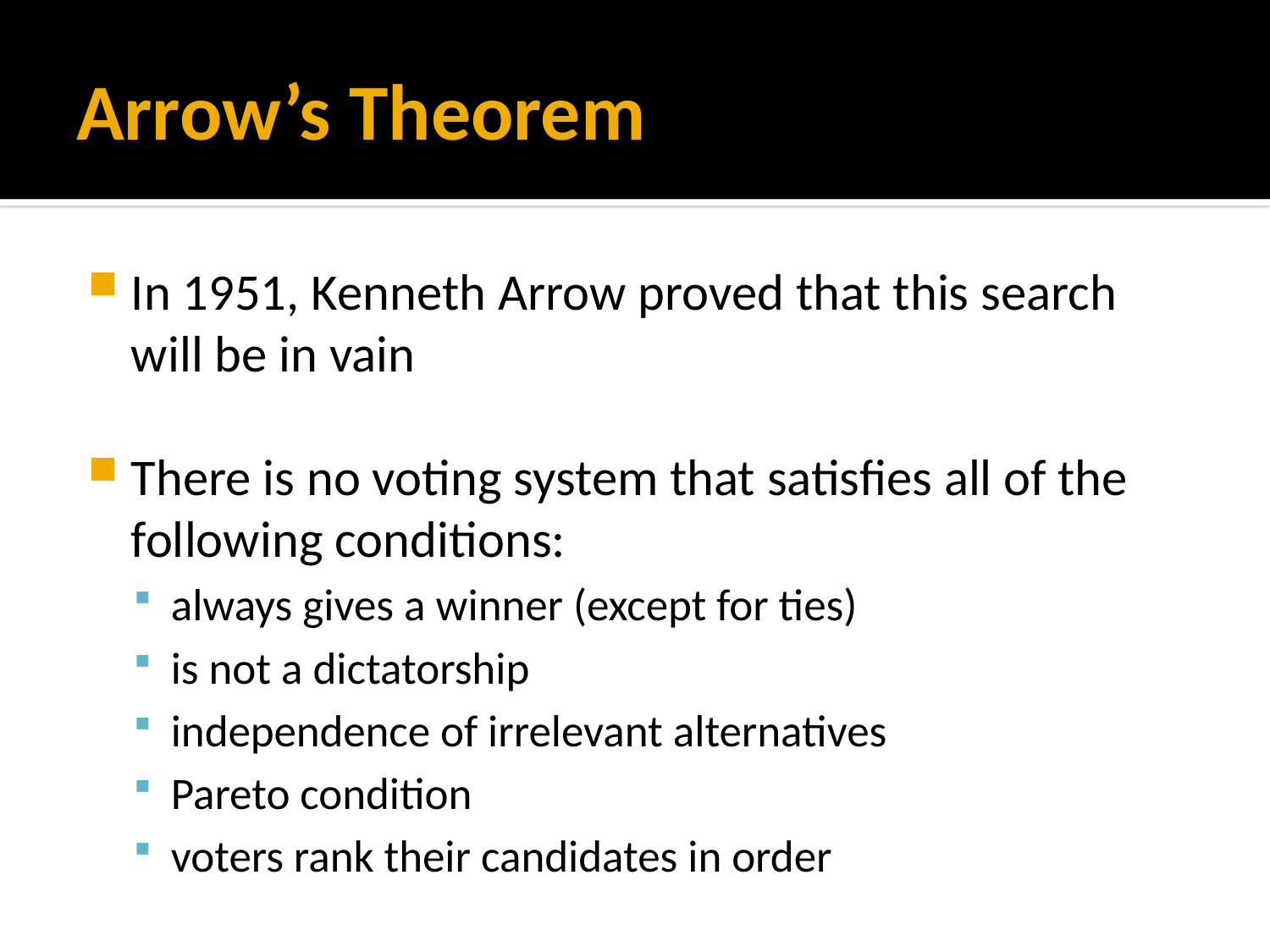

# Arrow’s Theorem
In 1951, Kenneth Arrow proved that this search will be in vain

There is no voting system that satisfies all of the following conditions:
always gives a winner (except for ties)
is not a dictatorship
independence of irrelevant alternatives
Pareto condition
voters rank their candidates in order